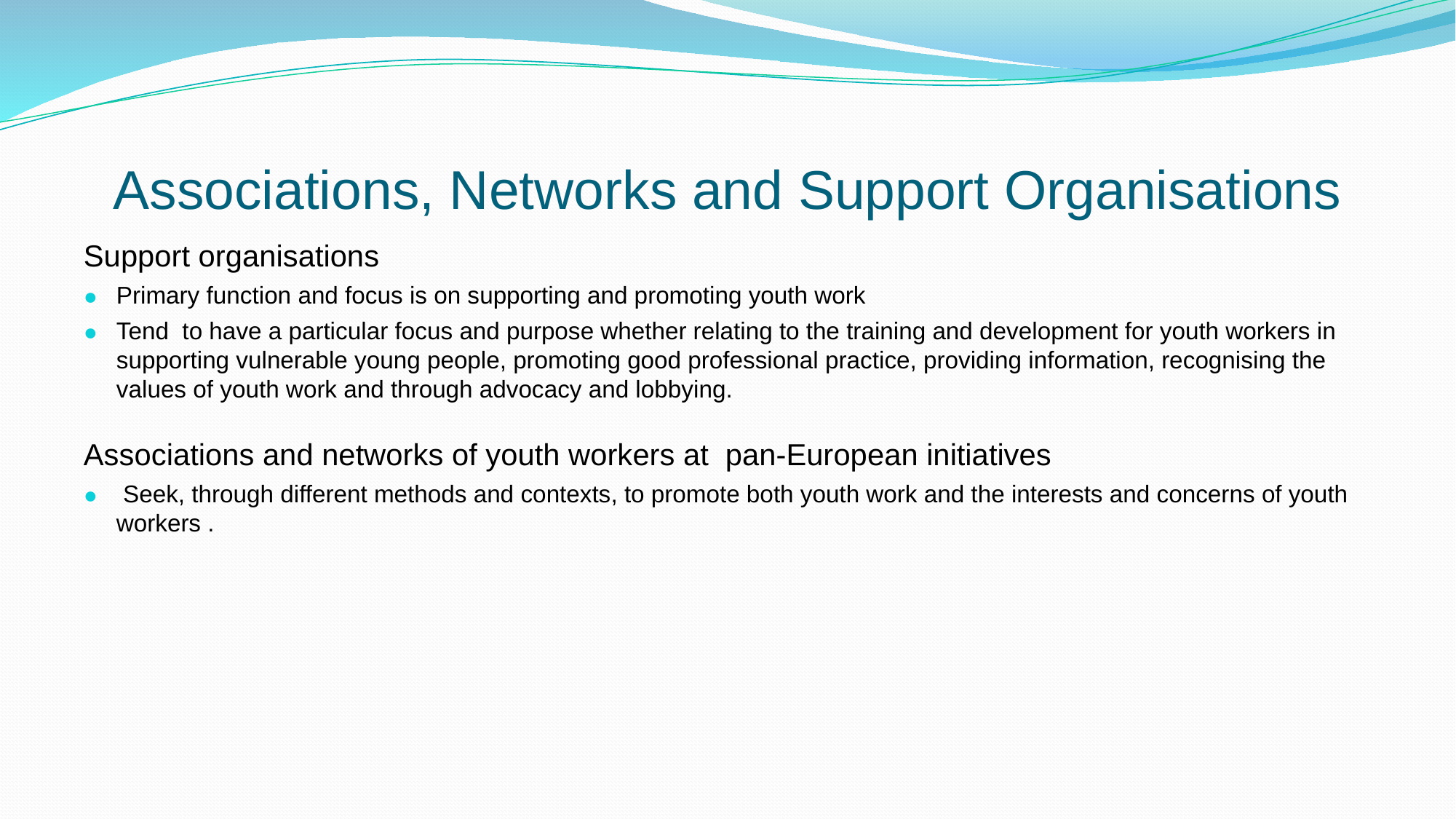

# Associations, Networks and Support Organisations
Support organisations
Primary function and focus is on supporting and promoting youth work
Tend  to have a particular focus and purpose whether relating to the training and development for youth workers in supporting vulnerable young people, promoting good professional practice, providing information, recognising the values of youth work and through advocacy and lobbying.

Associations and networks of youth workers at  pan-European initiatives
 Seek, through different methods and contexts, to promote both youth work and the interests and concerns of youth workers .